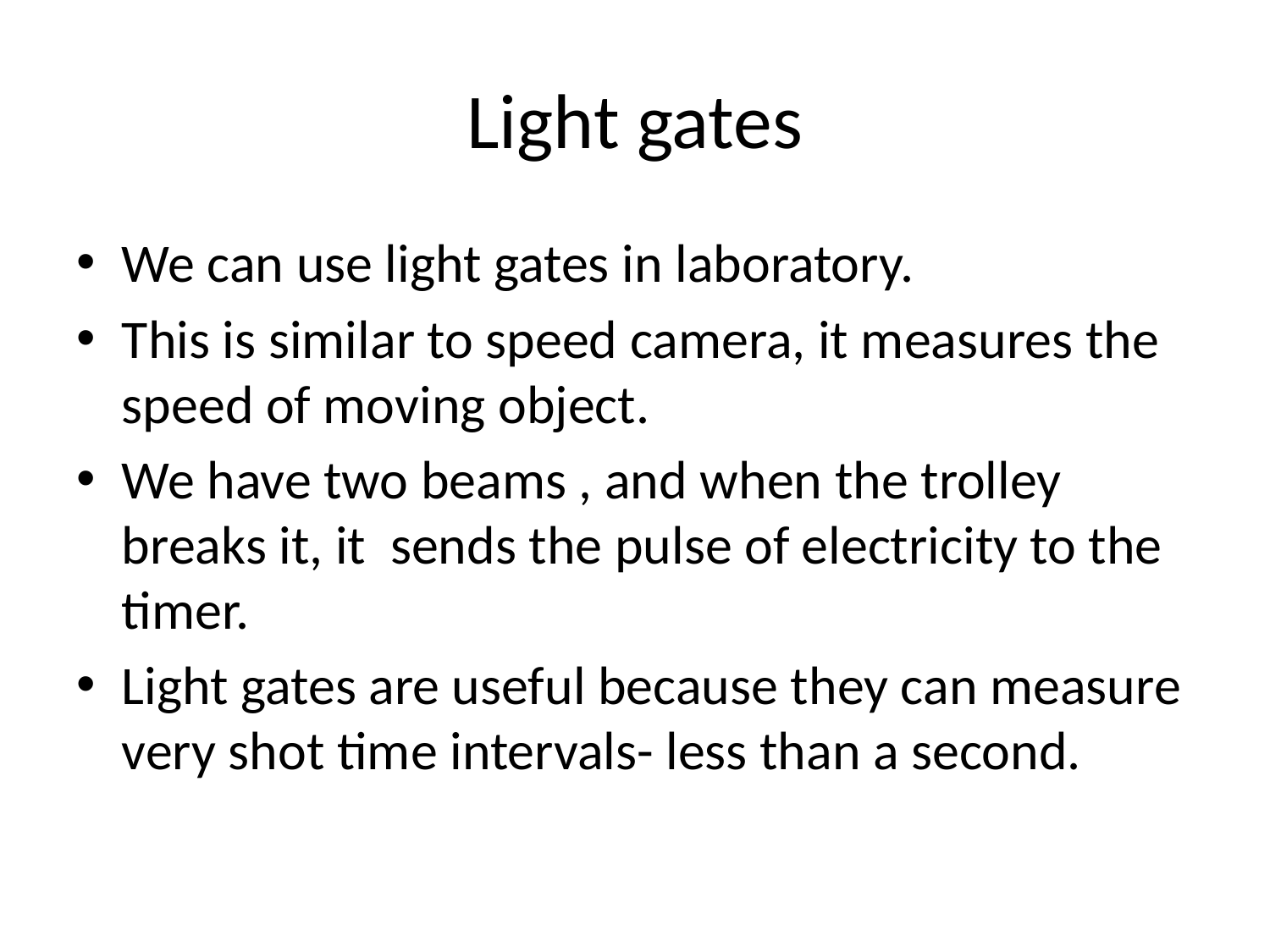

# Light gates
We can use light gates in laboratory.
This is similar to speed camera, it measures the speed of moving object.
We have two beams , and when the trolley breaks it, it  sends the pulse of electricity to the timer.
Light gates are useful because they can measure very shot time intervals- less than a second.